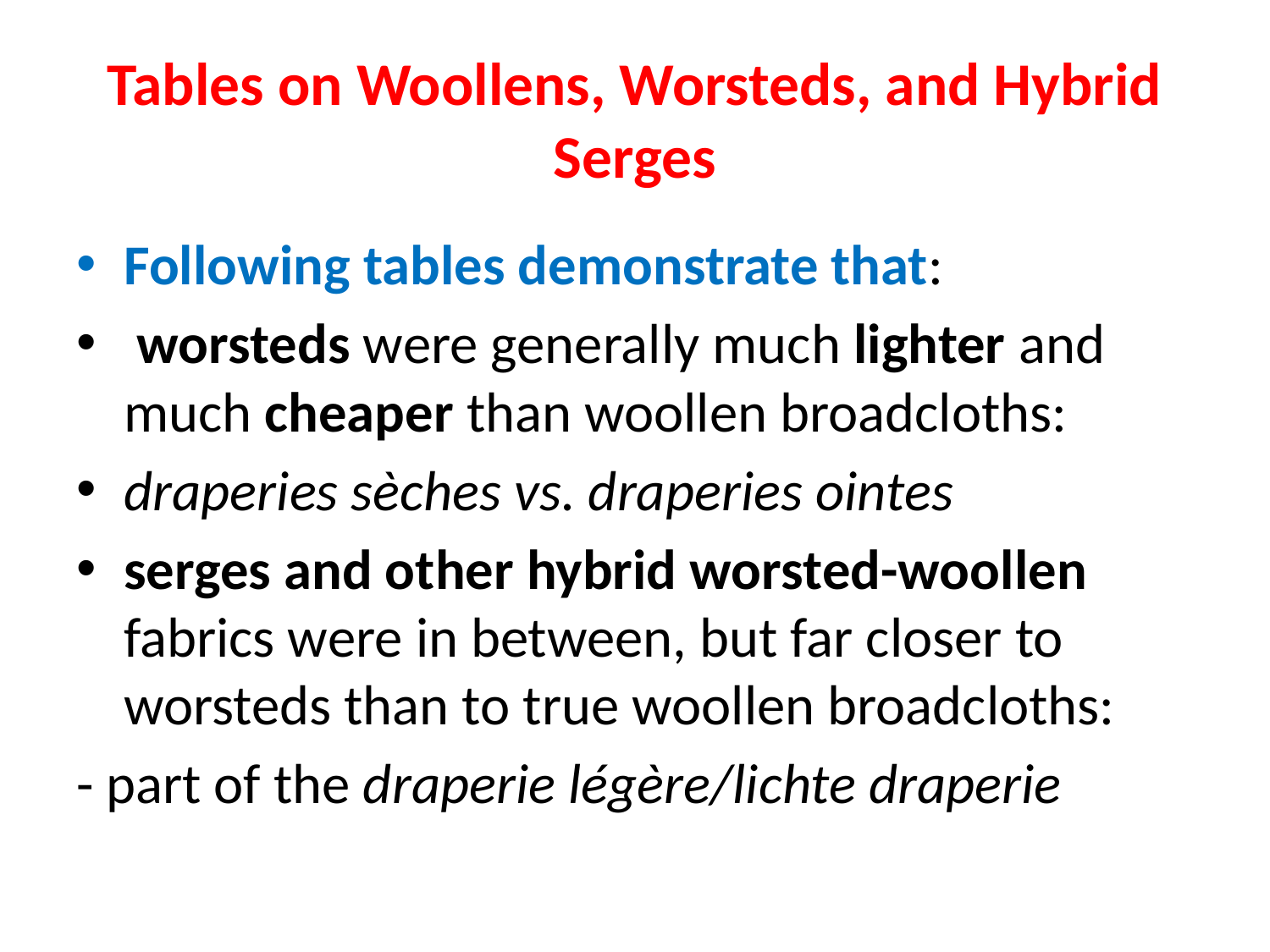

# Tables on Woollens, Worsteds, and Hybrid Serges
Following tables demonstrate that:
 worsteds were generally much lighter and much cheaper than woollen broadcloths:
draperies sèches vs. draperies ointes
serges and other hybrid worsted-woollen fabrics were in between, but far closer to worsteds than to true woollen broadcloths:
- part of the draperie légère/lichte draperie